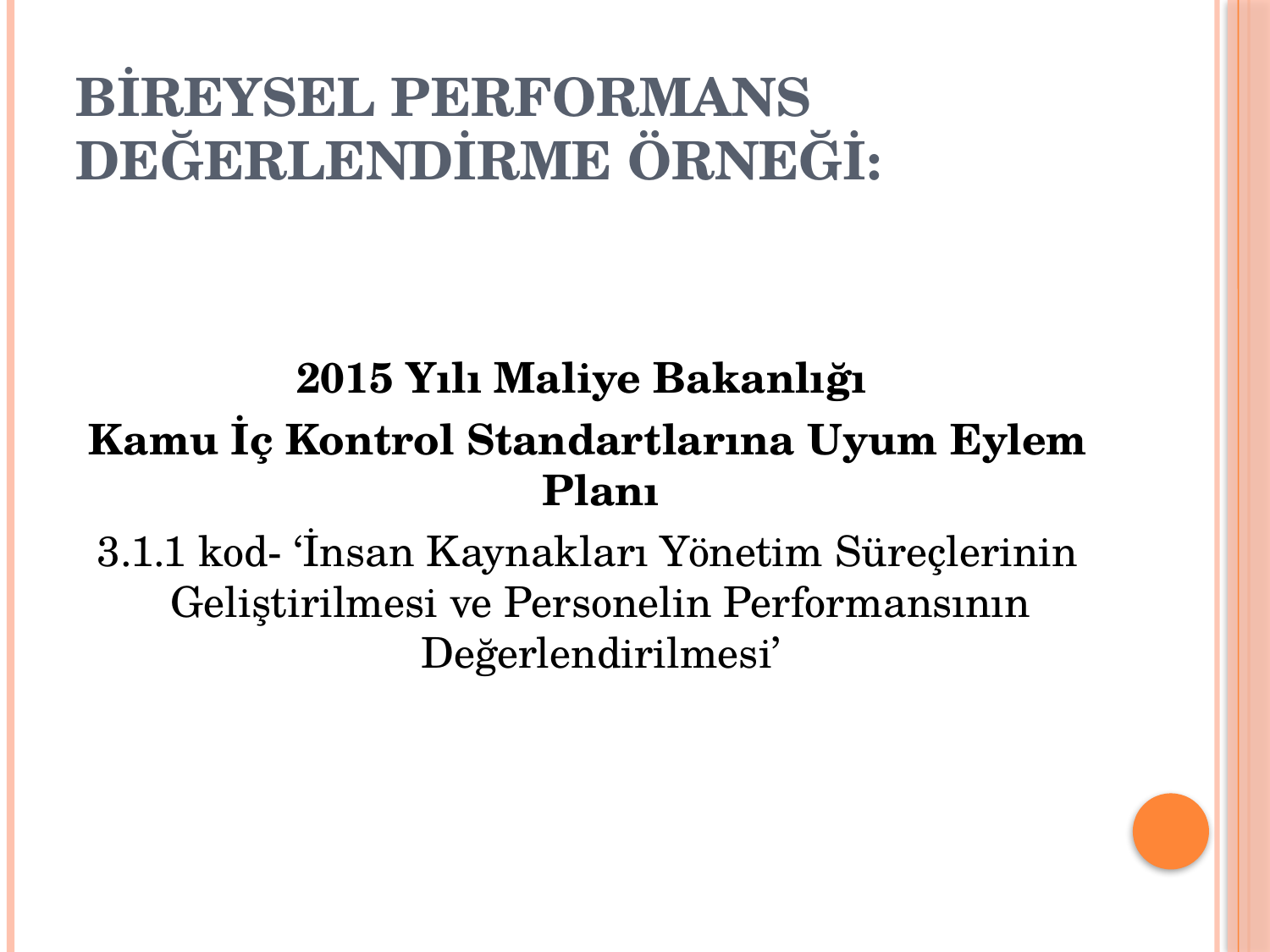

# Bireysel Performans değerlendirme Örneği:

2015 Yılı Maliye Bakanlığı
 Kamu İç Kontrol Standartlarına Uyum Eylem Planı
 3.1.1 kod- ‘İnsan Kaynakları Yönetim Süreçlerinin Geliştirilmesi ve Personelin Performansının Değerlendirilmesi’